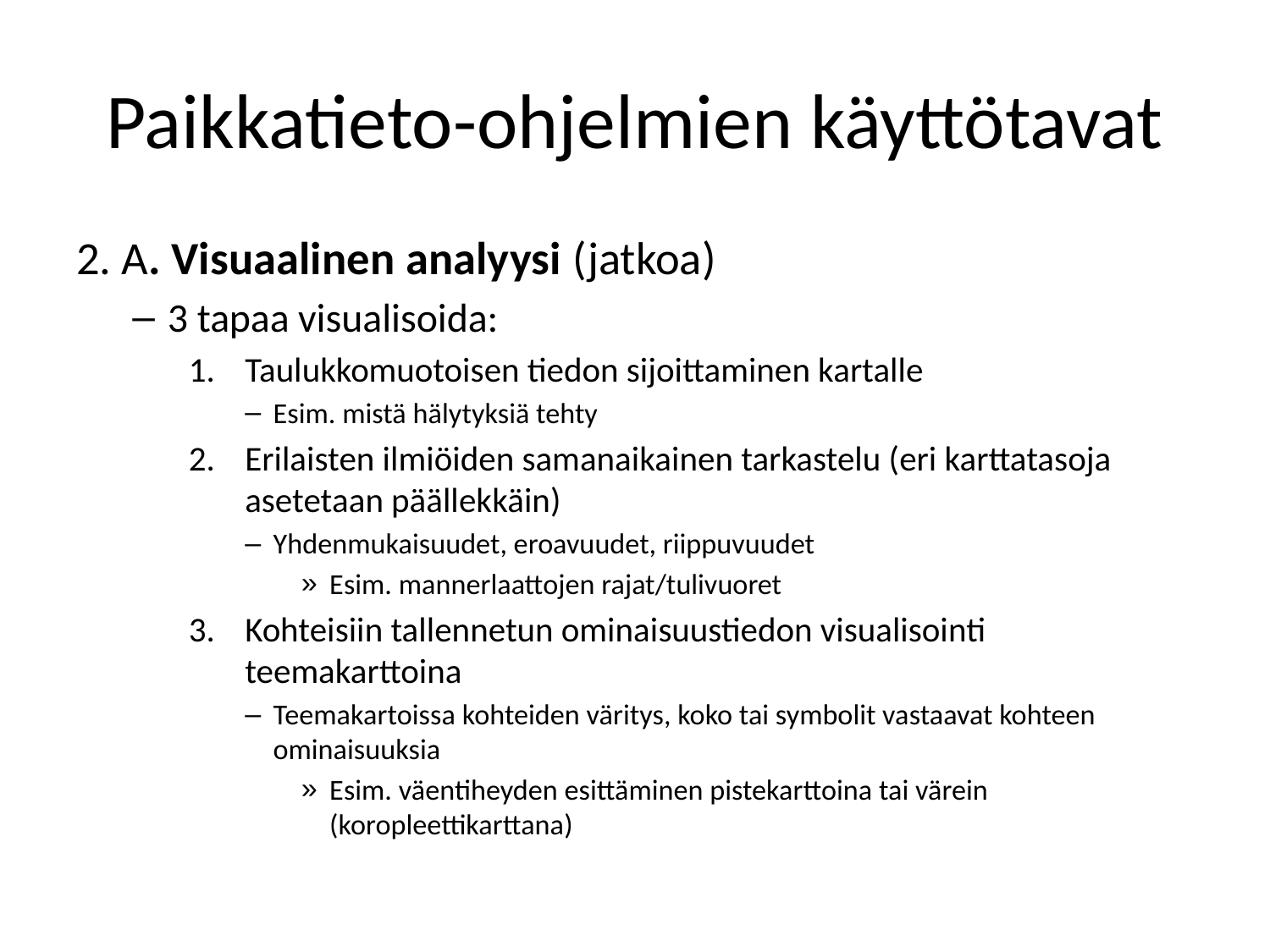

# Paikkatieto-ohjelmien käyttötavat
2. A. Visuaalinen analyysi (jatkoa)
3 tapaa visualisoida:
Taulukkomuotoisen tiedon sijoittaminen kartalle
Esim. mistä hälytyksiä tehty
Erilaisten ilmiöiden samanaikainen tarkastelu (eri karttatasoja asetetaan päällekkäin)
Yhdenmukaisuudet, eroavuudet, riippuvuudet
Esim. mannerlaattojen rajat/tulivuoret
Kohteisiin tallennetun ominaisuustiedon visualisointi teemakarttoina
Teemakartoissa kohteiden väritys, koko tai symbolit vastaavat kohteen ominaisuuksia
Esim. väentiheyden esittäminen pistekarttoina tai värein (koropleettikarttana)